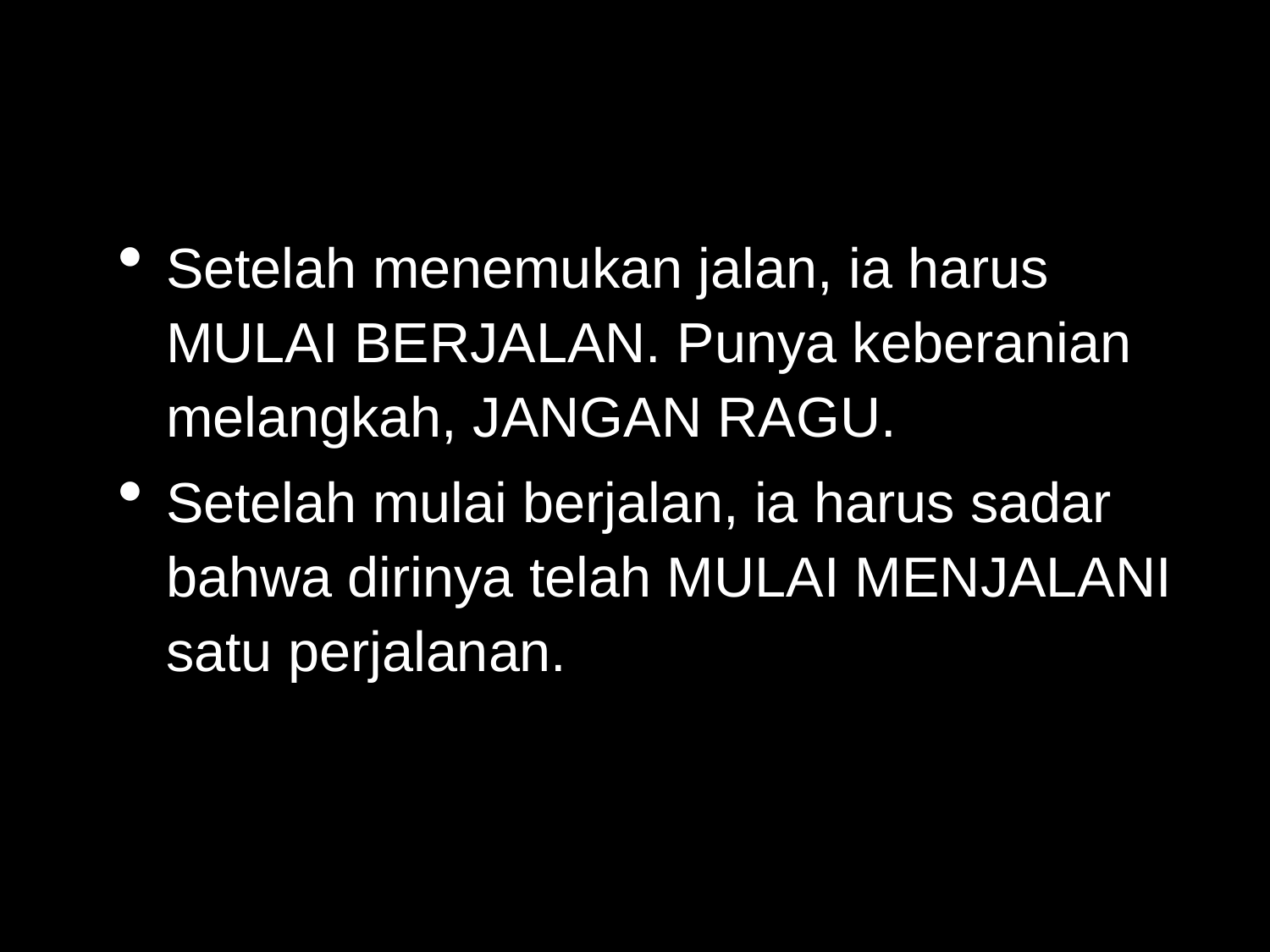

Setelah menemukan jalan, ia harus MULAI BERJALAN. Punya keberanian melangkah, JANGAN RAGU.
Setelah mulai berjalan, ia harus sadar bahwa dirinya telah MULAI MENJALANI satu perjalanan.